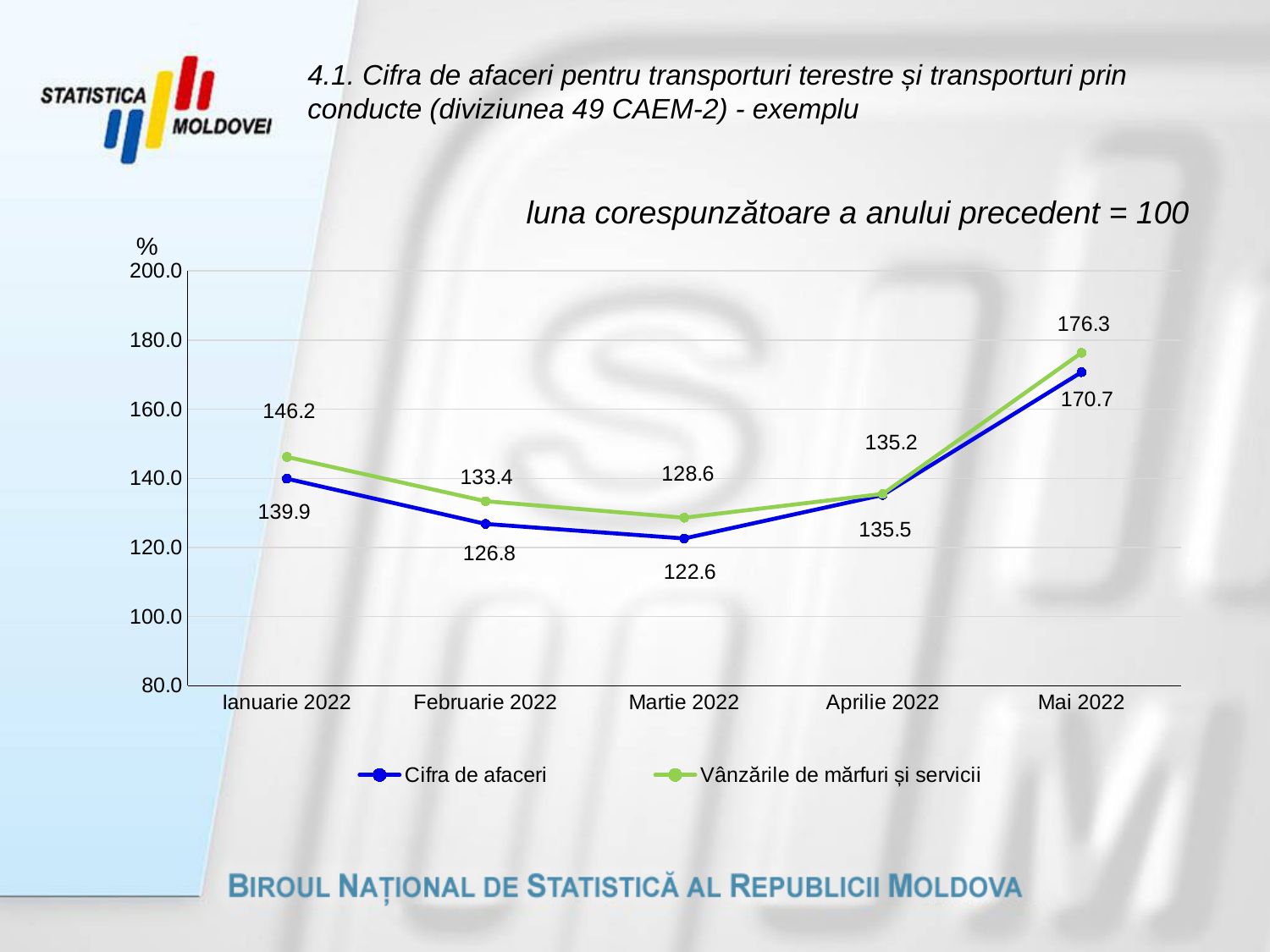

# 4.1. Cifra de afaceri pentru transporturi terestre și transporturi prin conducte (diviziunea 49 CAEM-2) - exemplu
 luna corespunzătoare a anului precedent = 100

### Chart: %

| Category | Cifra de afaceri  | Vânzările de mărfuri și servicii  |
|---|---|---|
| Ianuarie 2022 | 139.9 | 146.2 |
| Februarie 2022 | 126.8 | 133.4 |
| Martie 2022 | 122.6 | 128.6 |
| Aprilie 2022 | 135.2 | 135.5 |
| Mai 2022 | 170.7 | 176.3 |